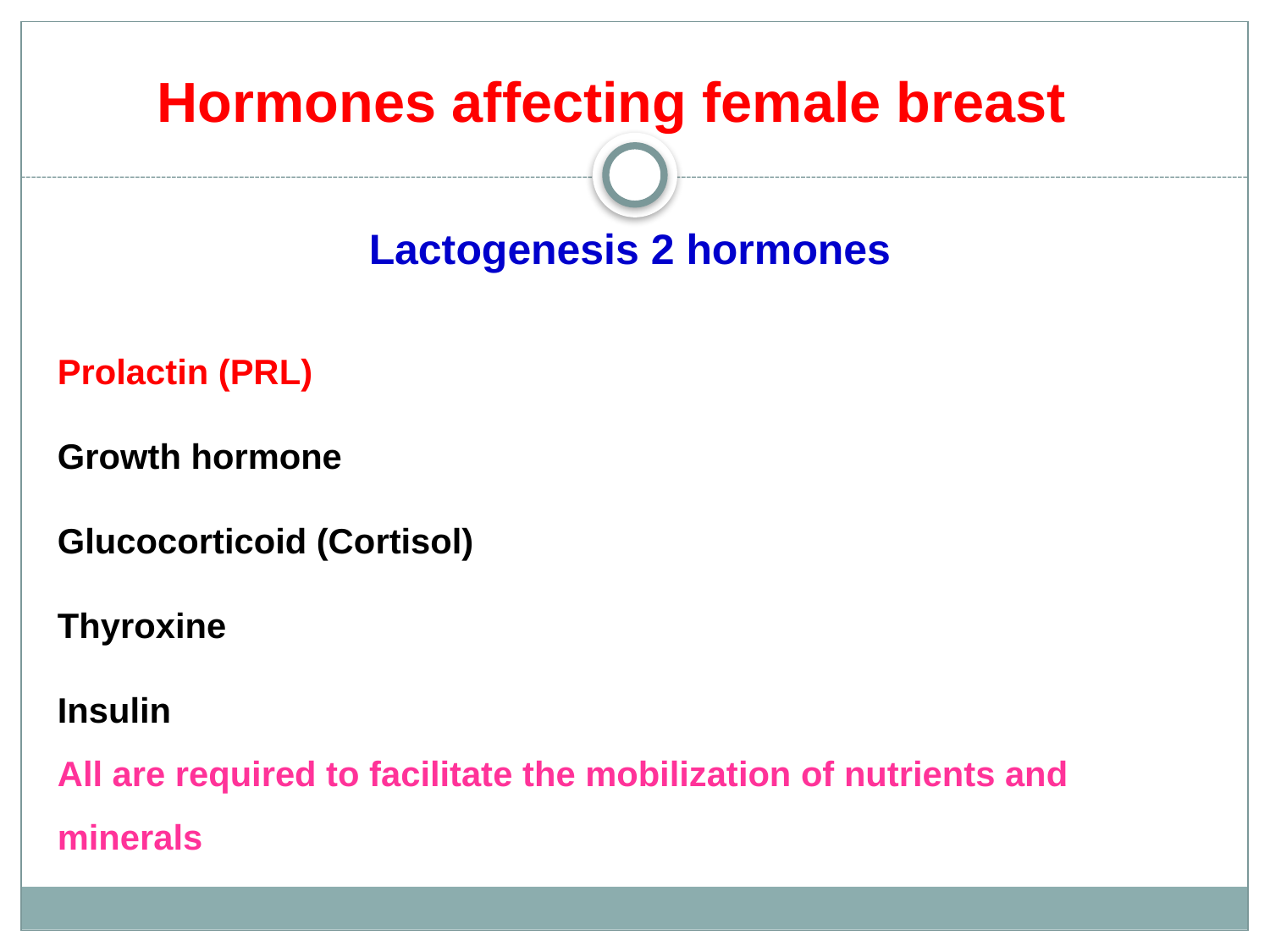

Hormones affecting female breast
Lactogenesis 2 hormones
Prolactin (PRL)
Growth hormone
Glucocorticoid (Cortisol)
Thyroxine
Insulin
All are required to facilitate the mobilization of nutrients and minerals